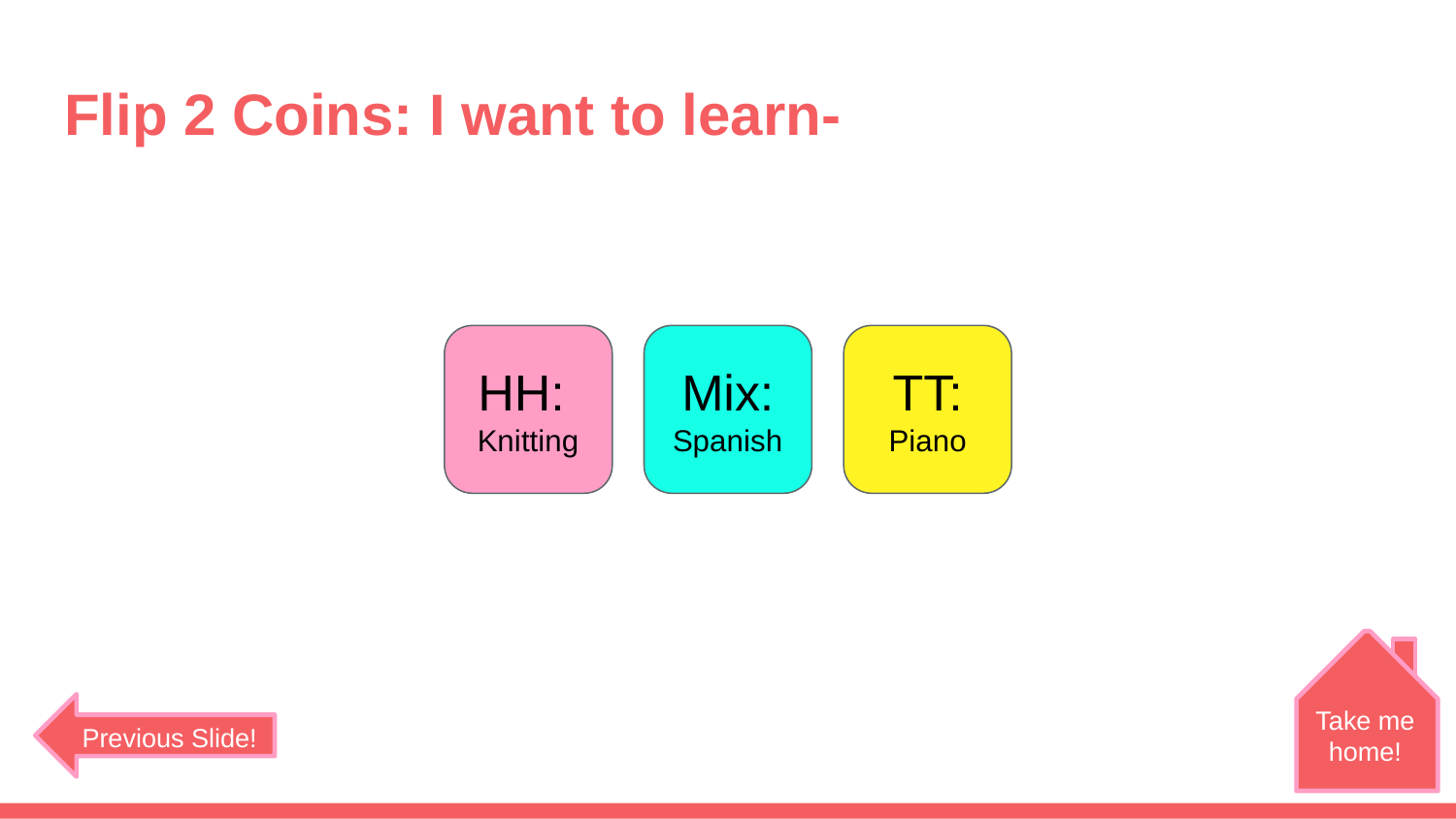

# Flip 2 Coins: I want to learn-
HH:
Knitting
Mix:
Spanish
TT:
Piano

Take me home!

Previous Slide!